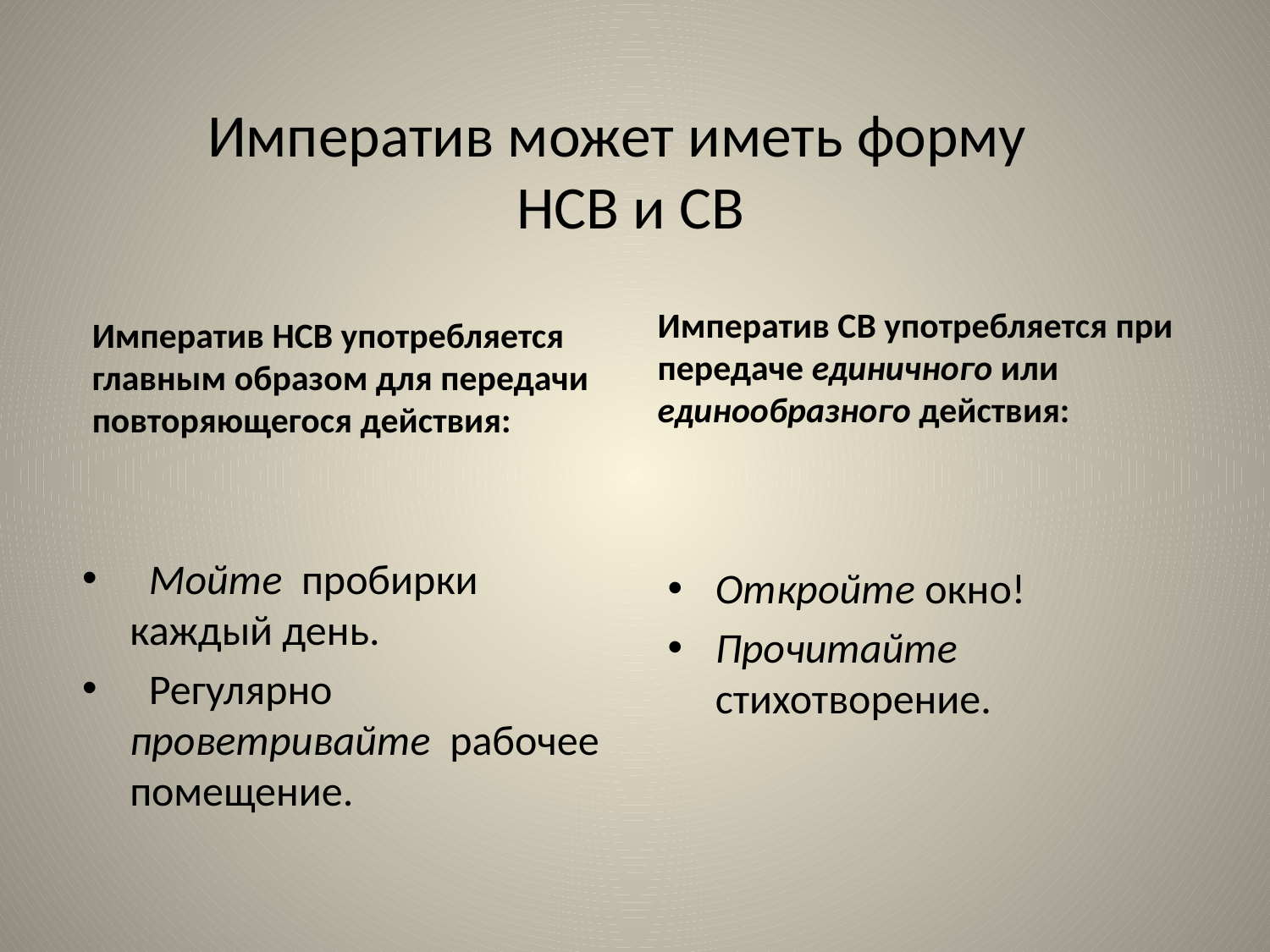

# Императив может иметь форму НСВ и СВ
Императив СВ употребляется при передаче единичного или единообразного действия:
Императив НСВ употребляется главным образом для передачи повторяющегося действия:

  Мойте  пробирки каждый день.
  Регулярно проветривайте  рабочее помещение.
Откройте окно!
Прочитайте стихотворение.